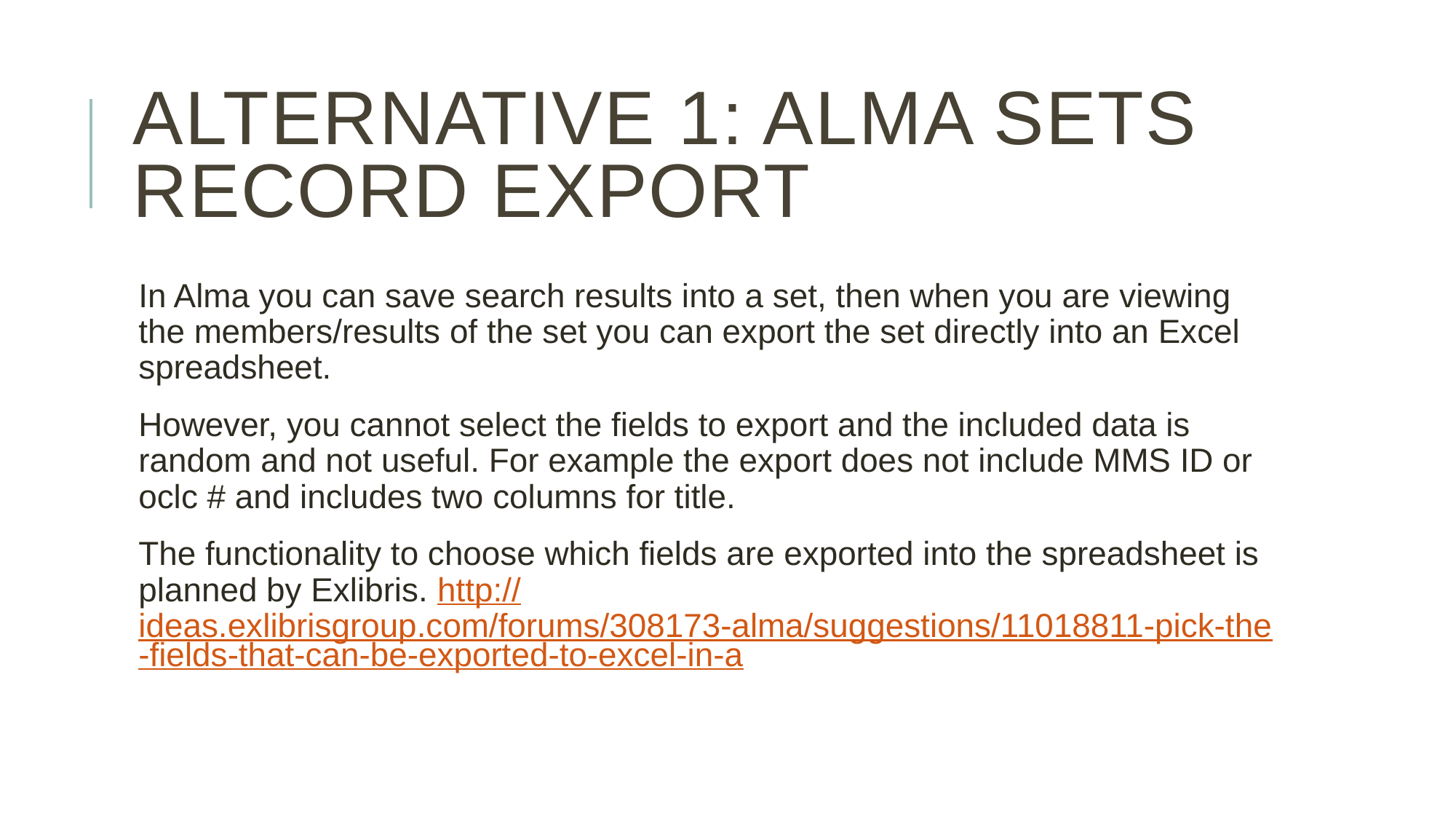

# Alternative 1: Alma sets Record Export
In Alma you can save search results into a set, then when you are viewing the members/results of the set you can export the set directly into an Excel spreadsheet.
However, you cannot select the fields to export and the included data is random and not useful. For example the export does not include MMS ID or oclc # and includes two columns for title.
The functionality to choose which fields are exported into the spreadsheet is planned by Exlibris. http://ideas.exlibrisgroup.com/forums/308173-alma/suggestions/11018811-pick-the-fields-that-can-be-exported-to-excel-in-a